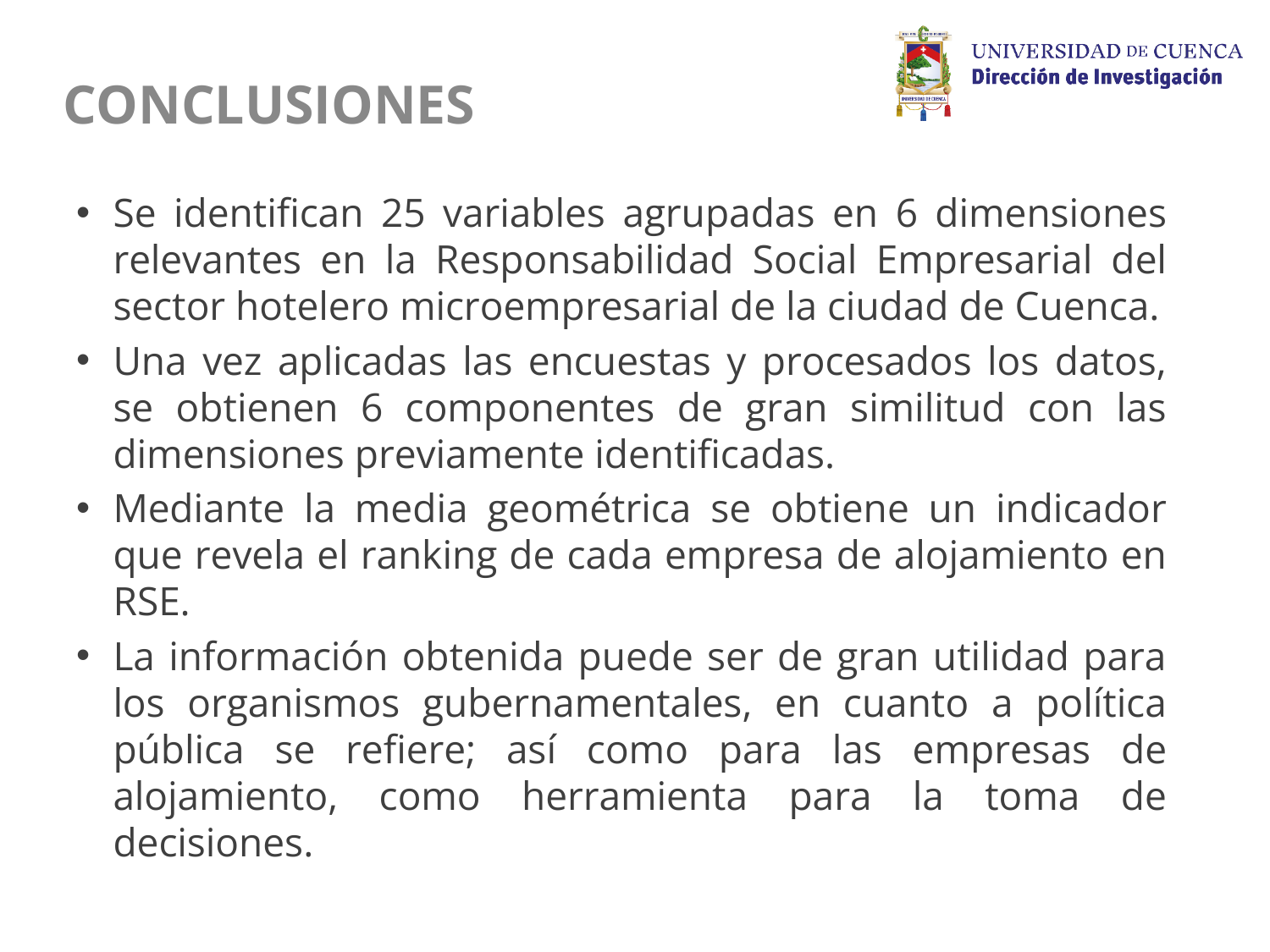

# CONCLUSIONES
Se identifican 25 variables agrupadas en 6 dimensiones relevantes en la Responsabilidad Social Empresarial del sector hotelero microempresarial de la ciudad de Cuenca.
Una vez aplicadas las encuestas y procesados los datos, se obtienen 6 componentes de gran similitud con las dimensiones previamente identificadas.
Mediante la media geométrica se obtiene un indicador que revela el ranking de cada empresa de alojamiento en RSE.
La información obtenida puede ser de gran utilidad para los organismos gubernamentales, en cuanto a política pública se refiere; así como para las empresas de alojamiento, como herramienta para la toma de decisiones.